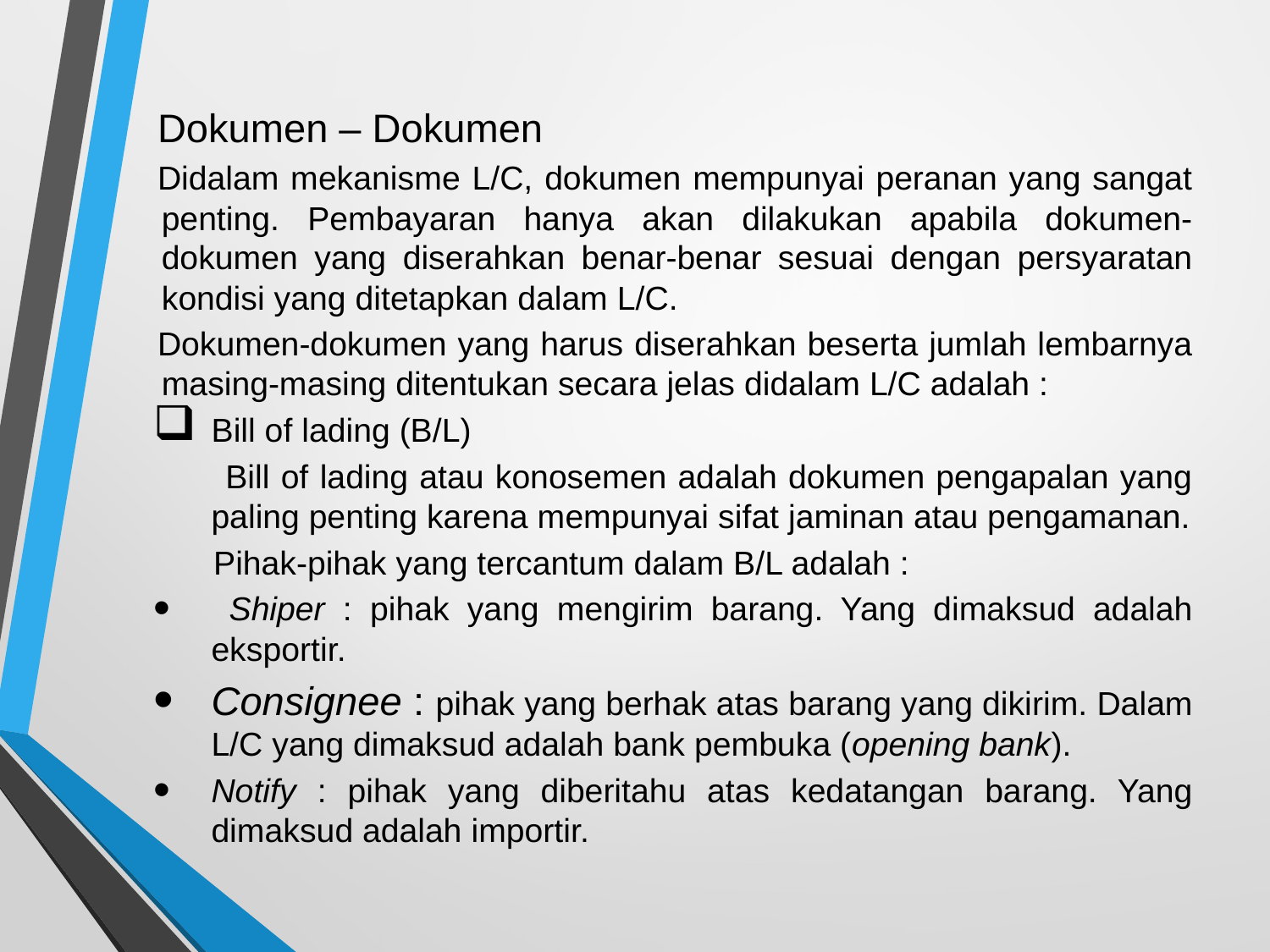

Dokumen – Dokumen
Didalam mekanisme L/C, dokumen mempunyai peranan yang sangat penting. Pembayaran hanya akan dilakukan apabila dokumen-dokumen yang diserahkan benar-benar sesuai dengan persyaratan kondisi yang ditetapkan dalam L/C.
Dokumen-dokumen yang harus diserahkan beserta jumlah lembarnya masing-masing ditentukan secara jelas didalam L/C adalah :
Bill of lading (B/L)
      Bill of lading atau konosemen adalah dokumen pengapalan yang paling penting karena mempunyai sifat jaminan atau pengamanan.
      Pihak-pihak yang tercantum dalam B/L adalah :
 Shiper : pihak yang mengirim barang. Yang dimaksud adalah eksportir.
Consignee : pihak yang berhak atas barang yang dikirim. Dalam L/C yang dimaksud adalah bank pembuka (opening bank).
Notify : pihak yang diberitahu atas kedatangan barang. Yang dimaksud adalah importir.